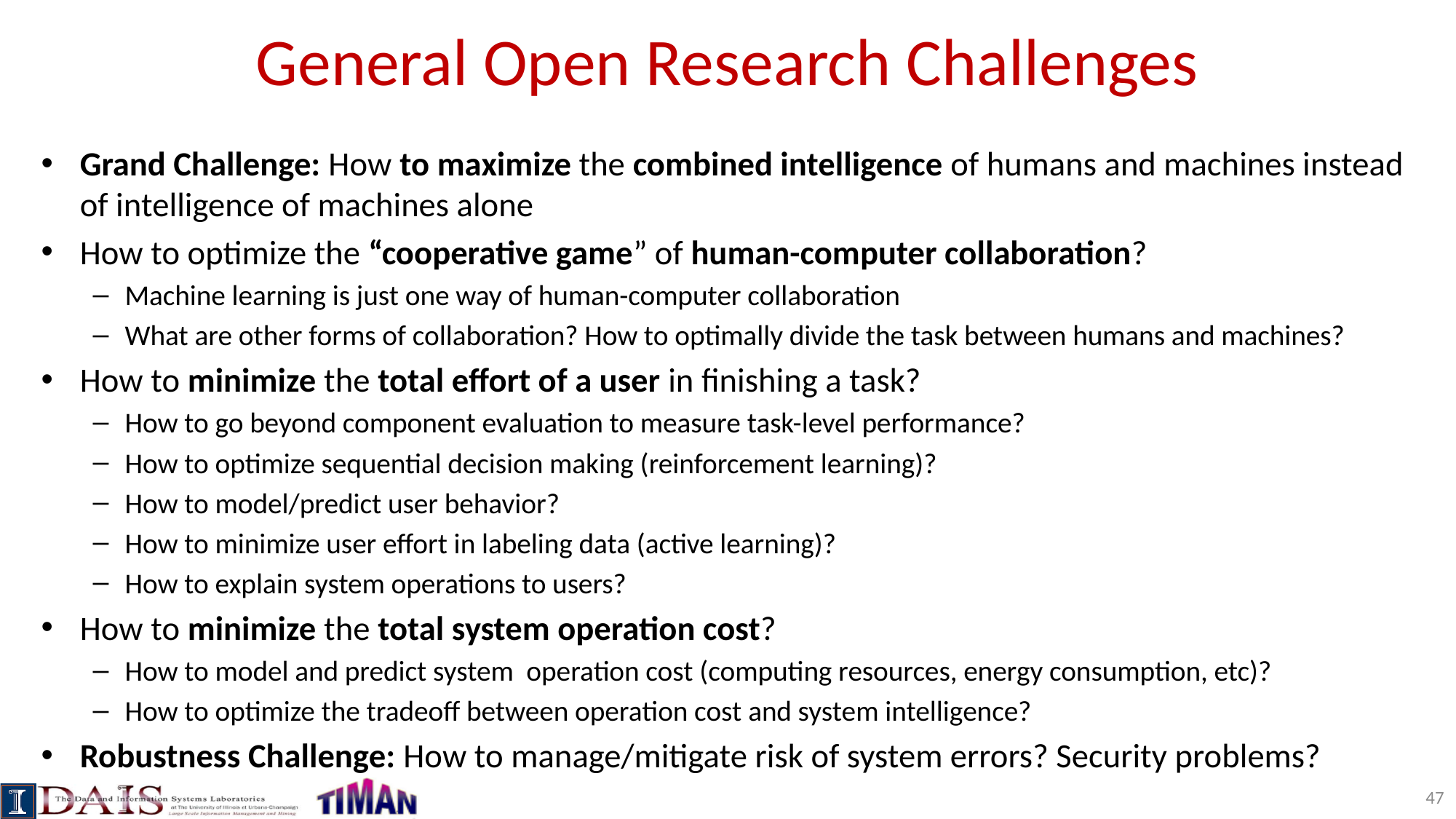

# General Open Research Challenges
Grand Challenge: How to maximize the combined intelligence of humans and machines instead of intelligence of machines alone
How to optimize the “cooperative game” of human-computer collaboration?
Machine learning is just one way of human-computer collaboration
What are other forms of collaboration? How to optimally divide the task between humans and machines?
How to minimize the total effort of a user in finishing a task?
How to go beyond component evaluation to measure task-level performance?
How to optimize sequential decision making (reinforcement learning)?
How to model/predict user behavior?
How to minimize user effort in labeling data (active learning)?
How to explain system operations to users?
How to minimize the total system operation cost?
How to model and predict system  operation cost (computing resources, energy consumption, etc)?
How to optimize the tradeoff between operation cost and system intelligence?
Robustness Challenge: How to manage/mitigate risk of system errors? Security problems?

47